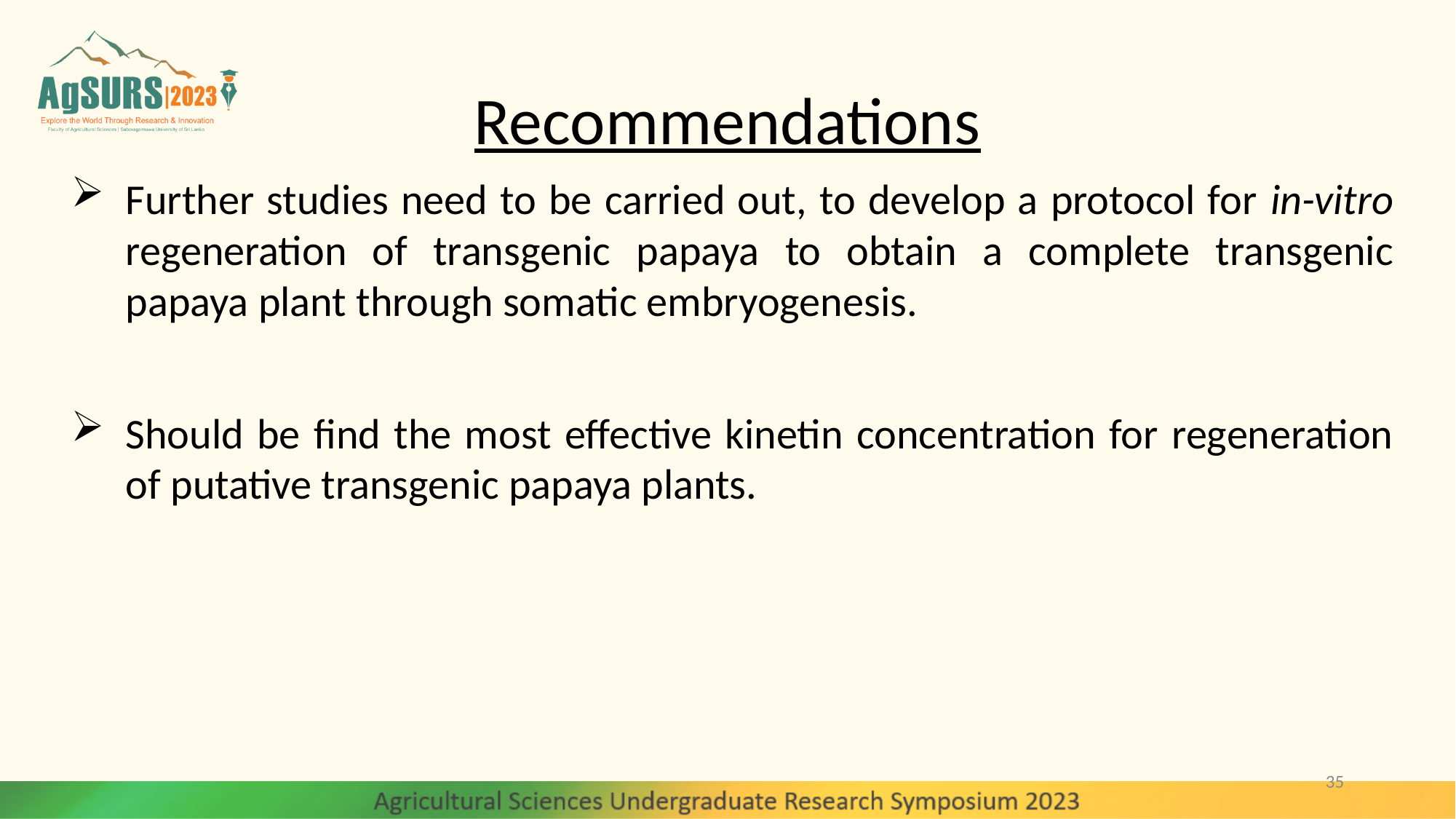

# Recommendations
Further studies need to be carried out, to develop a protocol for in-vitro regeneration of transgenic papaya to obtain a complete transgenic papaya plant through somatic embryogenesis.

Should be find the most effective kinetin concentration for regeneration of putative transgenic papaya plants.
35